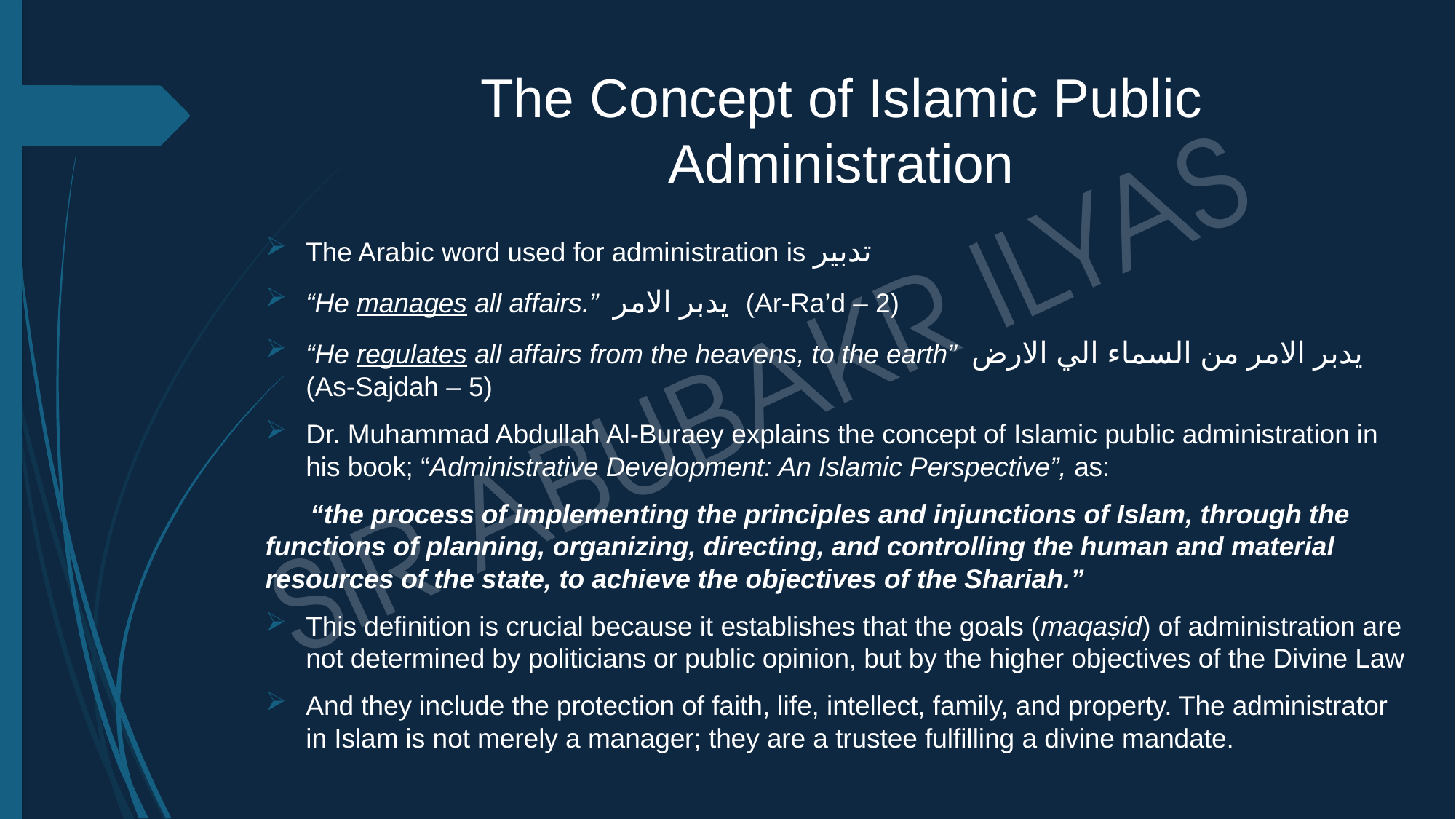

# The Concept of Islamic Public Administration
The Arabic word used for administration is تدبير
“He manages all affairs.”  يدبر الامر  (Ar-Ra’d – 2)
“He regulates all affairs from the heavens, to the earth”  يدبر الامر من السماء الي الارض  (As-Sajdah – 5)
Dr. Muhammad Abdullah Al‐Buraey explains the concept of Islamic public administration in his book; “Administrative Development: An Islamic Perspective”, as:
      “the process of implementing the principles and injunctions of Islam, through the functions of planning, organizing, directing, and controlling the human and material resources of the state, to achieve the objectives of the Shariah.”
This definition is crucial because it establishes that the goals (maqaṣid) of administration are not determined by politicians or public opinion, but by the higher objectives of the Divine Law
And they include the protection of faith, life, intellect, family, and property. The administrator in Islam is not merely a manager; they are a trustee fulfilling a divine mandate.